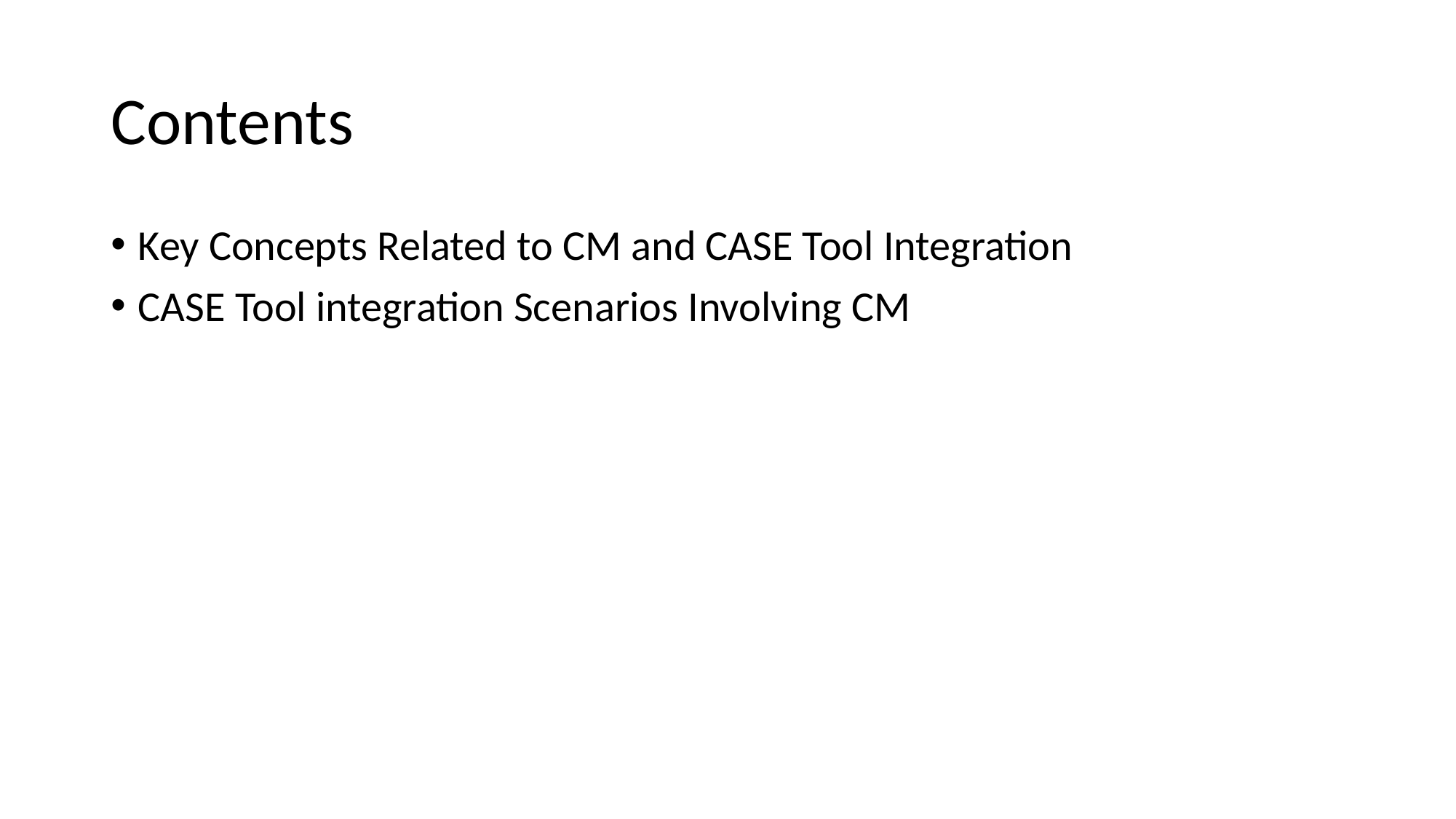

# Contents
Key Concepts Related to CM and CASE Tool Integration
CASE Tool integration Scenarios Involving CM